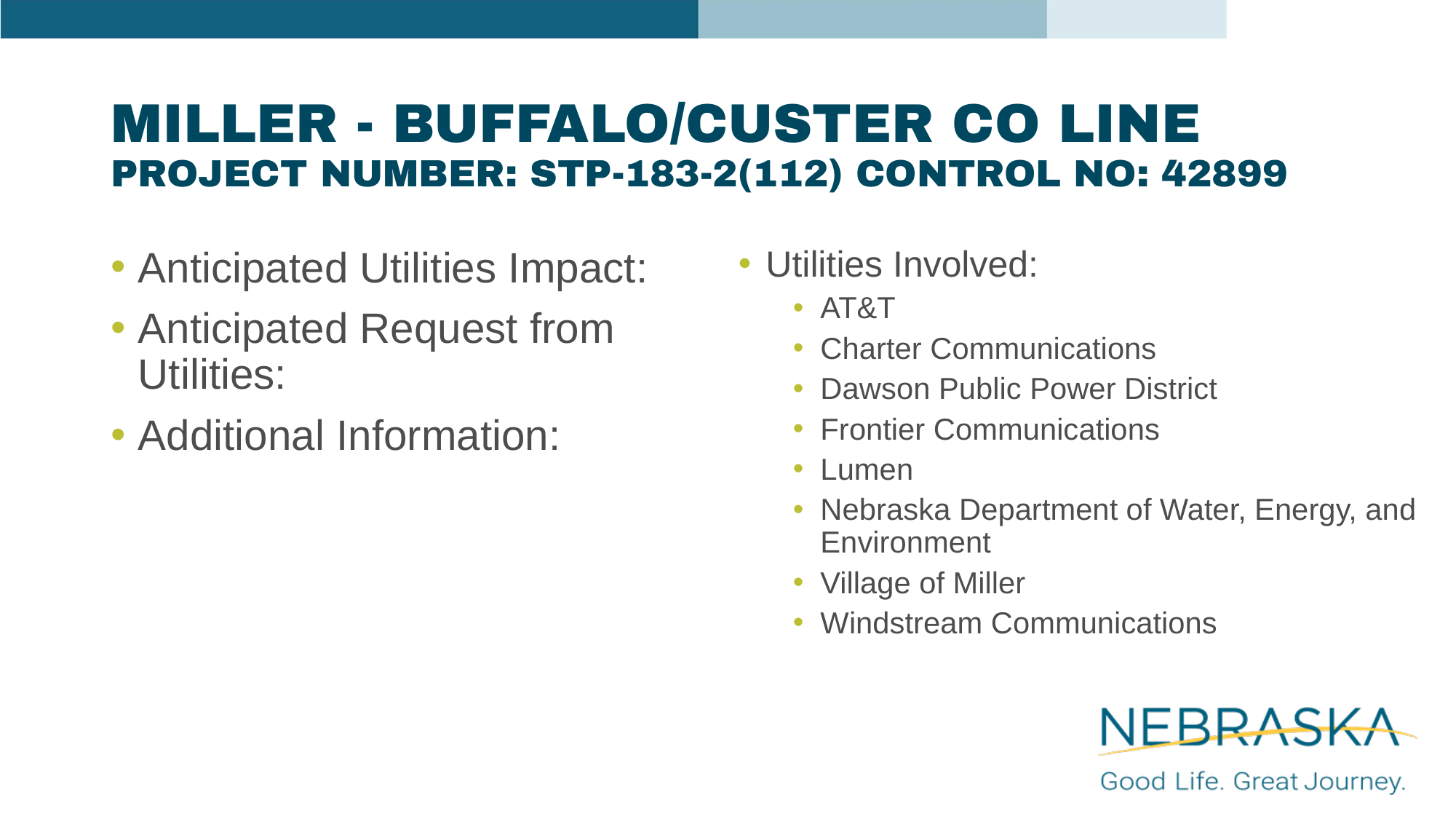

# Miller - Buffalo/Custer Co Line Project Number: STP-183-2(112) Control No: 42899
Anticipated Utilities Impact:
Anticipated Request from Utilities:
Additional Information:

Utilities Involved:
AT&T
Charter Communications
Dawson Public Power District
Frontier Communications
Lumen
Nebraska Department of Water, Energy, and Environment
Village of Miller
Windstream Communications